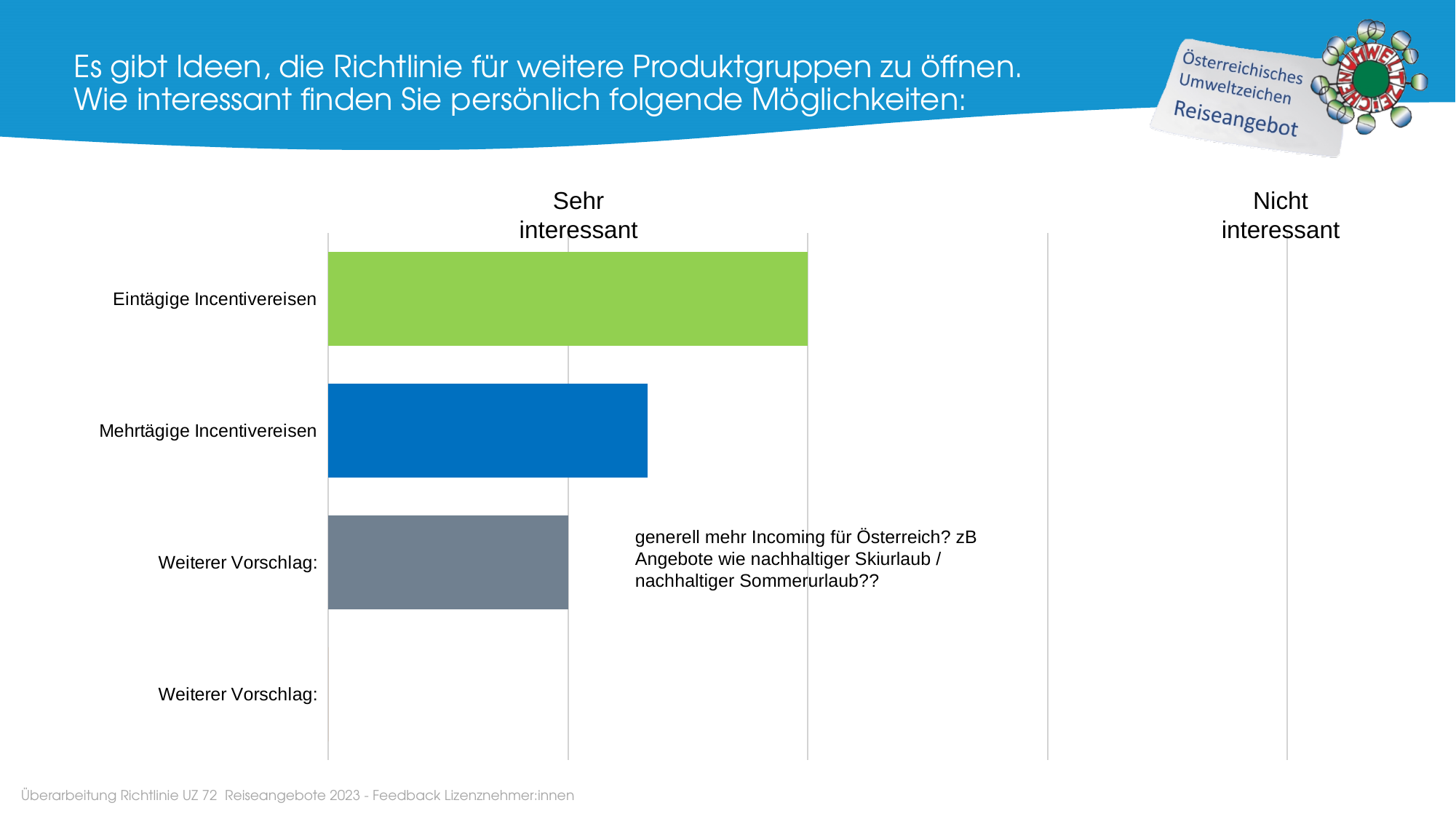

Es gibt Ideen, die Richtlinie für weitere Produktgruppen zu öffnen. Wie interessant finden Sie persönlich folgende Möglichkeiten:
Sehr
interessant
Nicht
interessant

### Chart

| Category | Column02 |
|---|---|
| Eintägige Incentivereisen | 2.0 |
| Mehrtägige Incentivereisen | 1.3333333333333333 |
| Weiterer Vorschlag: | 1.0 |
| Weiterer Vorschlag: | 0.0 |
generell mehr Incoming für Österreich? zB Angebote wie nachhaltiger Skiurlaub / nachhaltiger Sommerurlaub??
Überarbeitung Richtlinie UZ 72  Reiseangebote 2023 - Feedback Lizenznehmer:innen